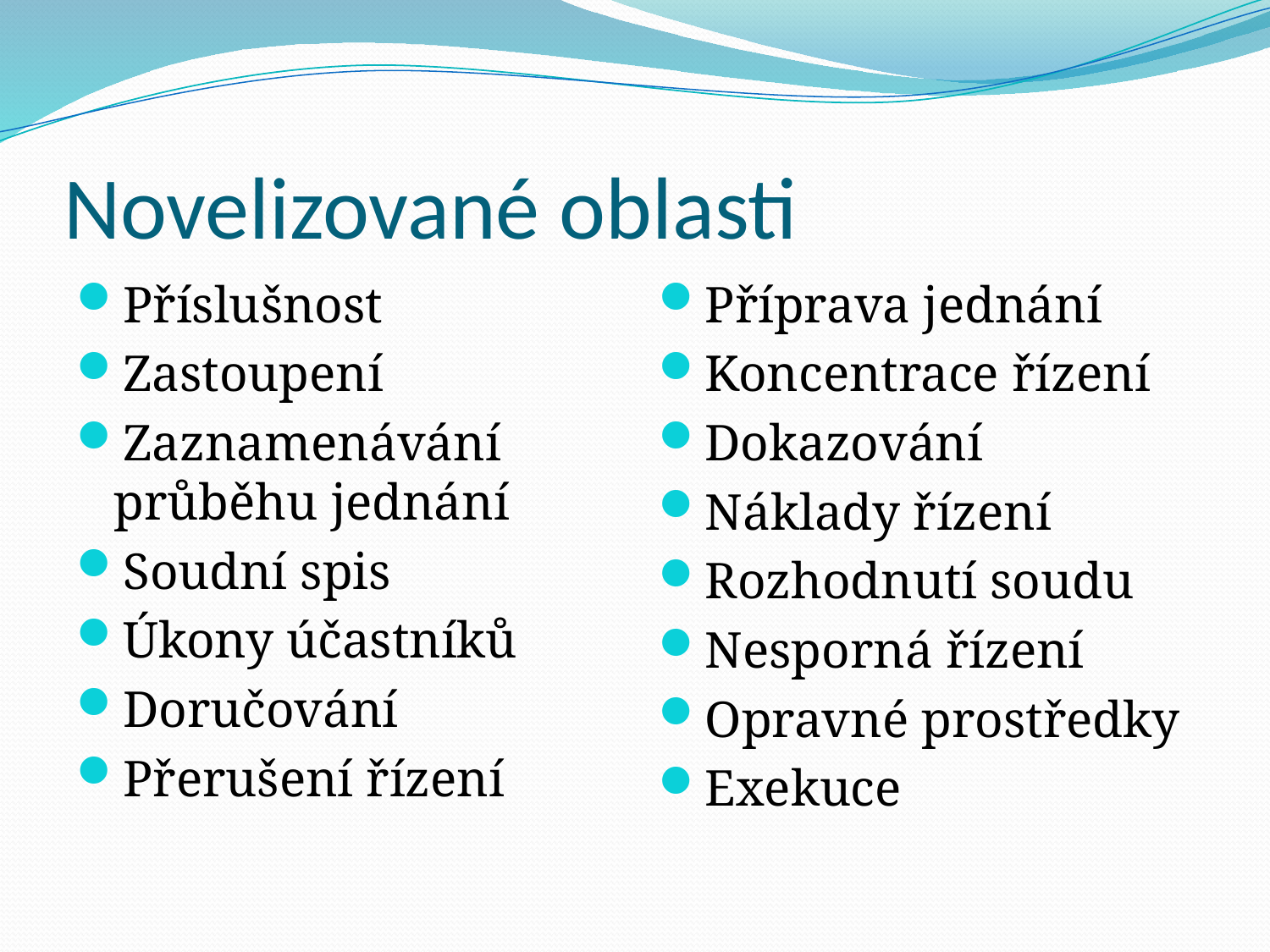

# Novelizované oblasti
Příslušnost
Zastoupení
Zaznamenávání průběhu jednání
Soudní spis
Úkony účastníků
Doručování
Přerušení řízení
Příprava jednání
Koncentrace řízení
Dokazování
Náklady řízení
Rozhodnutí soudu
Nesporná řízení
Opravné prostředky
Exekuce